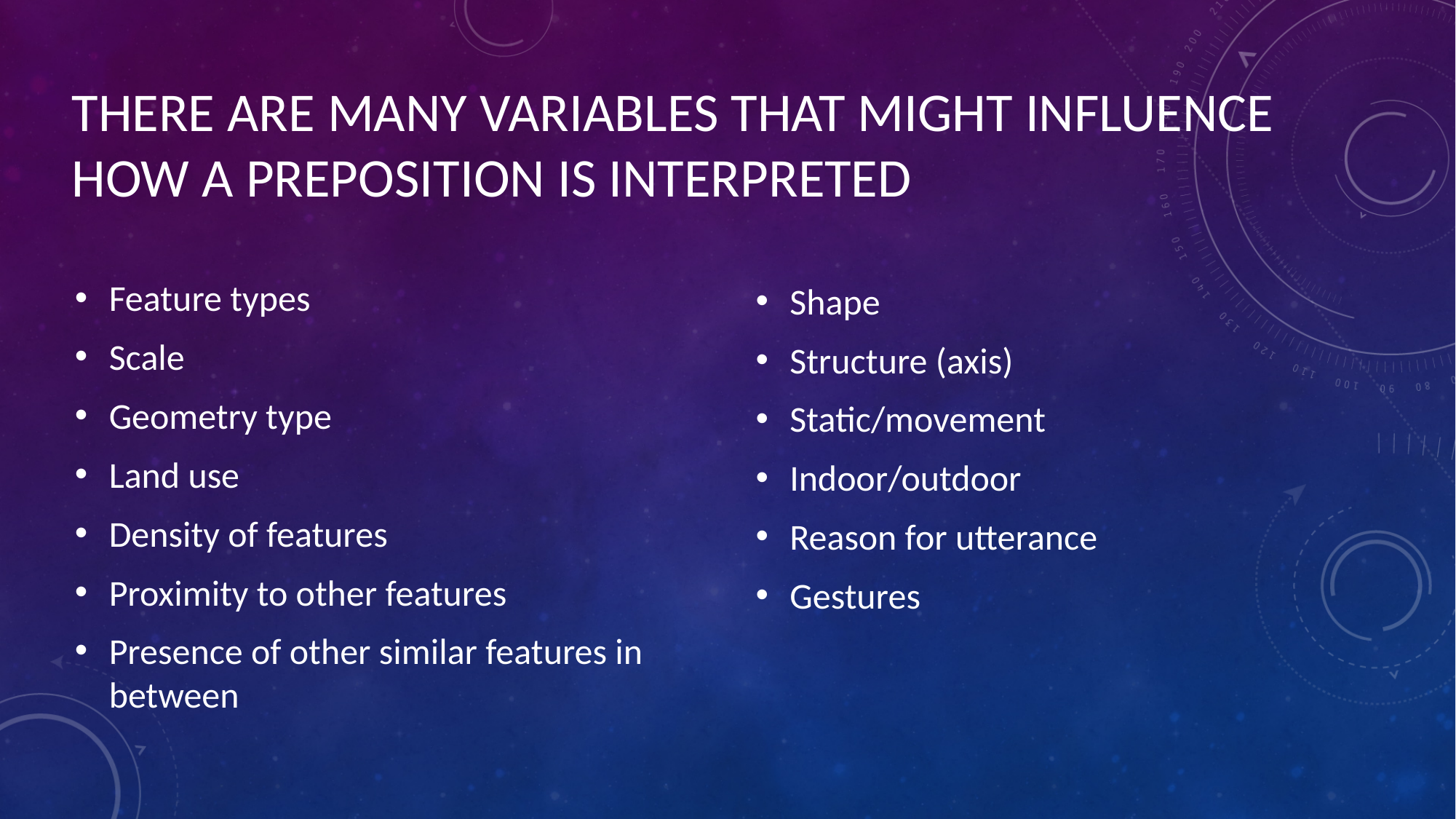

# There are many variables that might influence how a preposition is interpreted
Feature types
Scale
Geometry type
Land use
Density of features
Proximity to other features
Presence of other similar features in between
Shape
Structure (axis)
Static/movement
Indoor/outdoor
Reason for utterance
Gestures